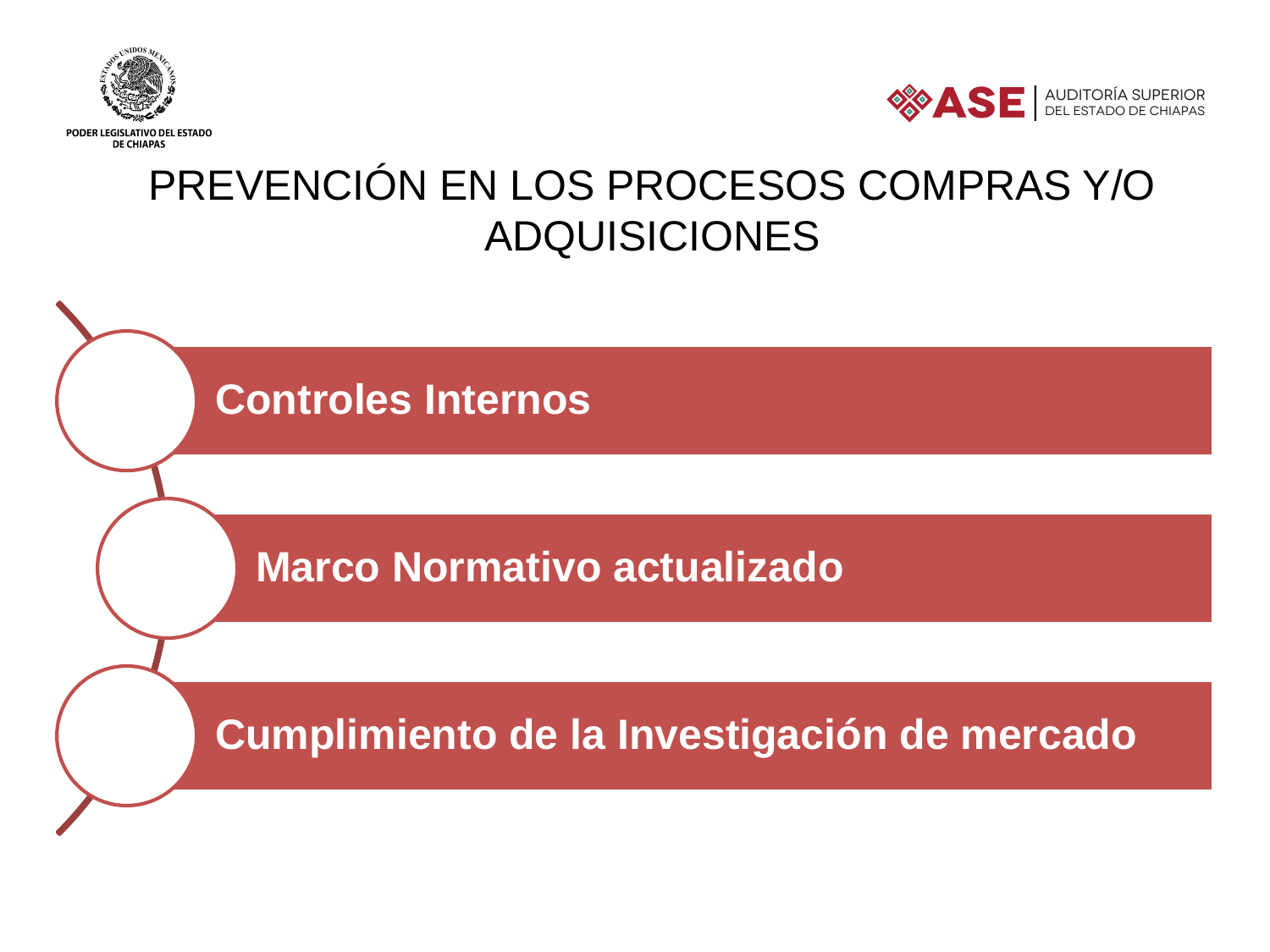

Prevención en los procesos compras y/o adquisiciones
Controles Internos
Marco Normativo actualizado
Cumplimiento de la Investigación de mercado